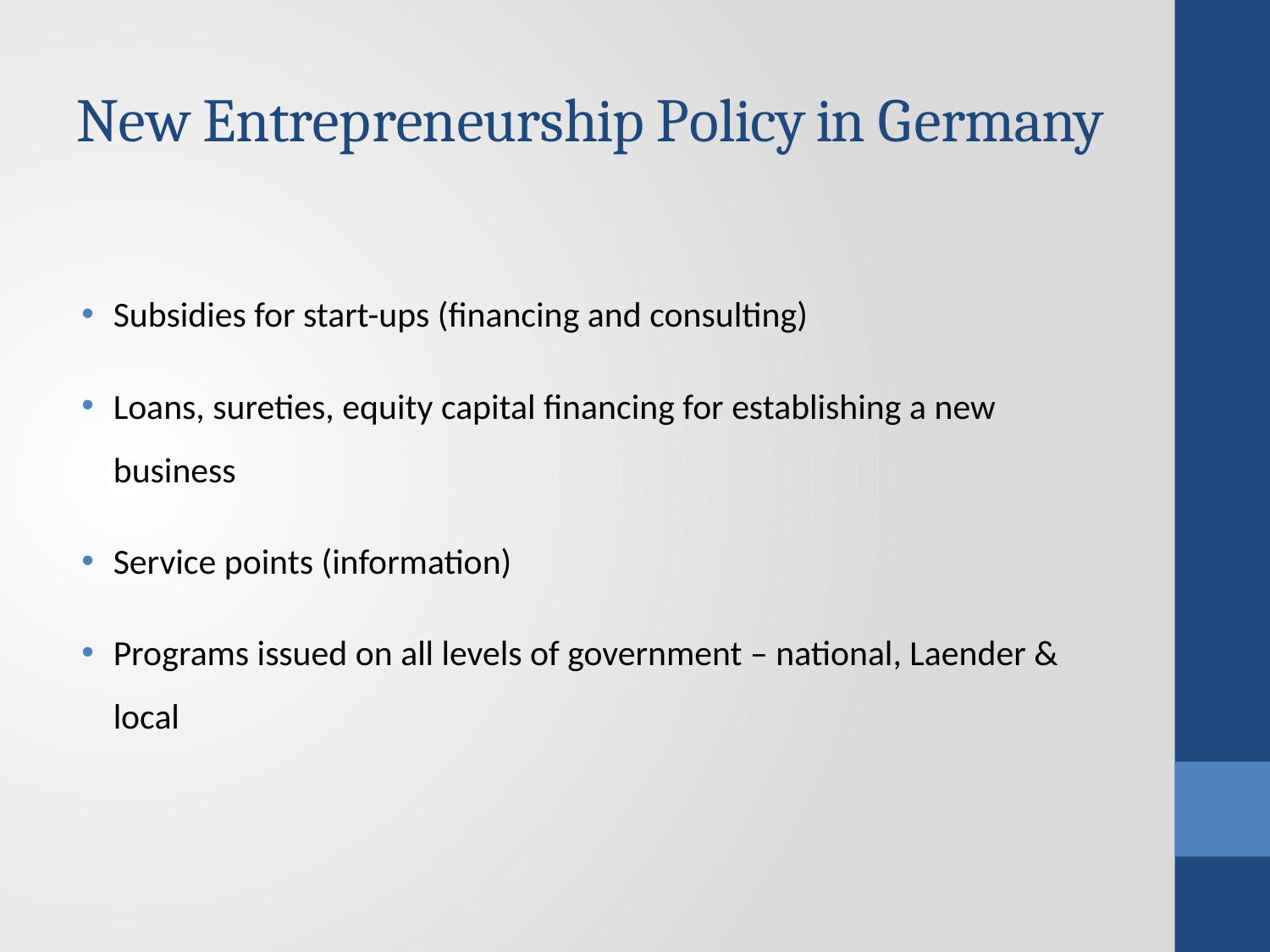

# New Entrepreneurship Policy in Germany
Subsidies for start-ups (financing and consulting)
Loans, sureties, equity capital financing for establishing a new business
Service points (information)
Programs issued on all levels of government – national, Laender & local